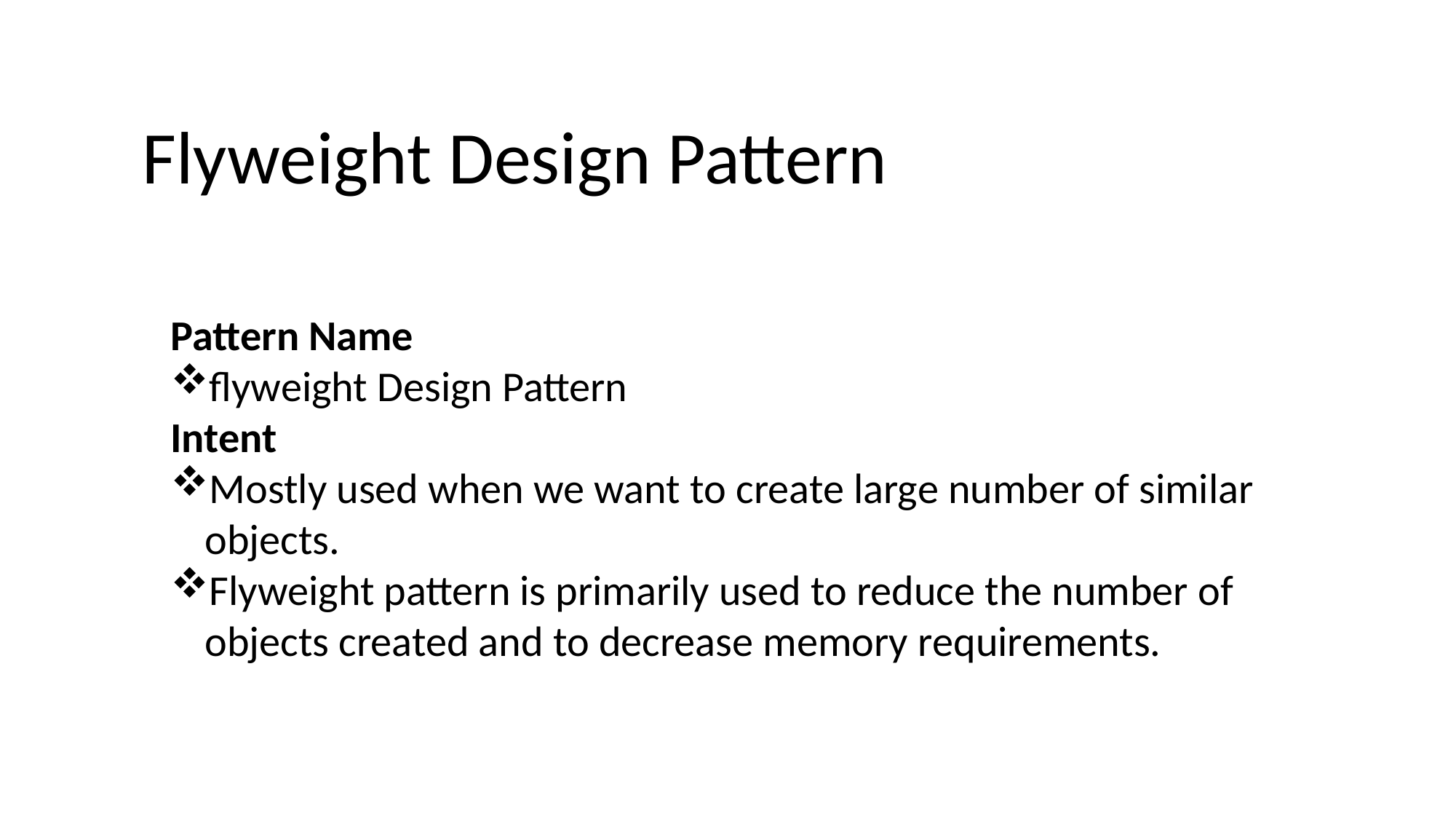

# Flyweight Design Pattern
Pattern Name
flyweight Design Pattern
Intent
Mostly used when we want to create large number of similar objects.
Flyweight pattern is primarily used to reduce the number of objects created and to decrease memory requirements.